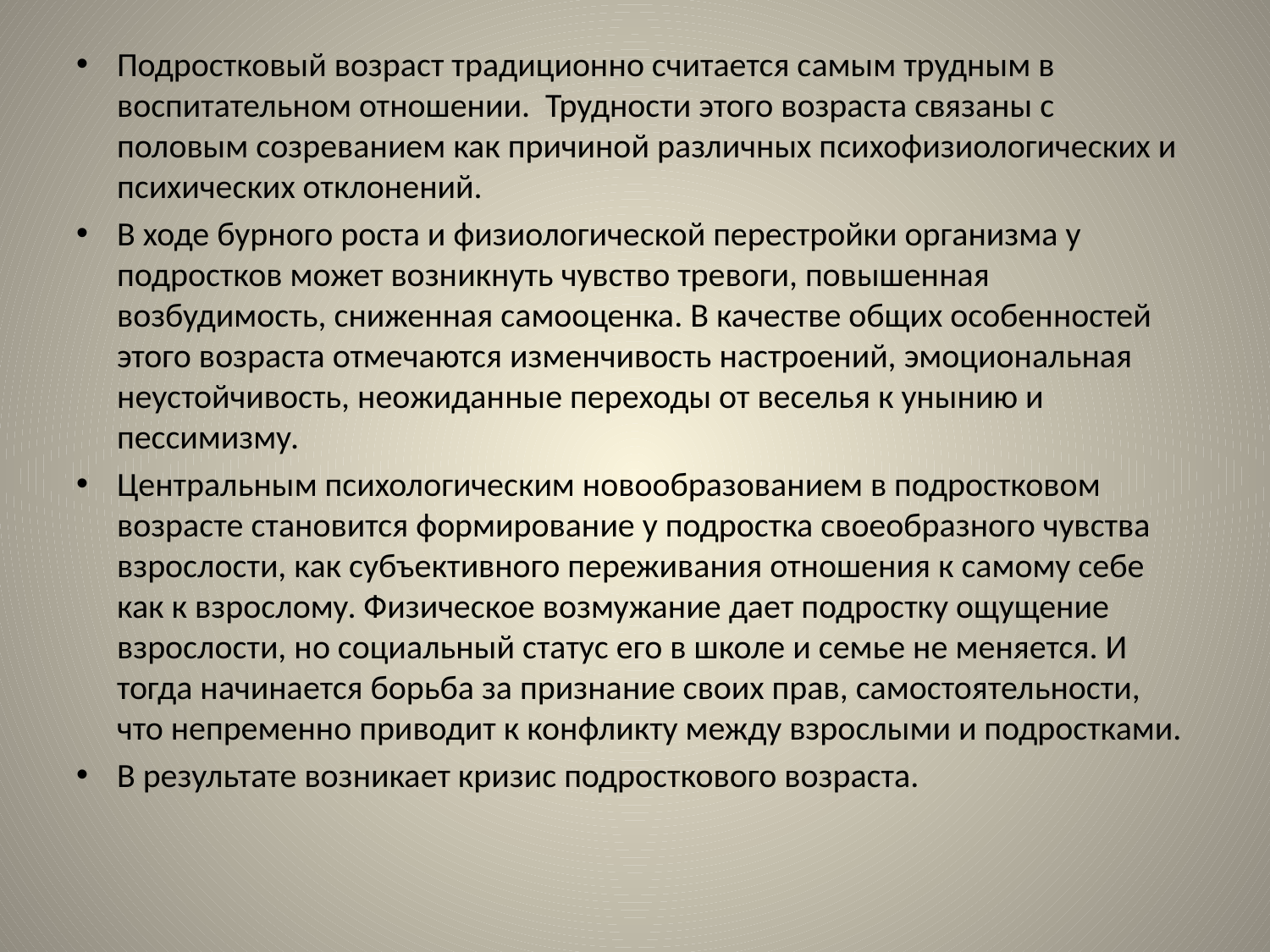

Подростковый возраст традиционно считается самым трудным в воспитательном отношении.  Трудности этого возраста связаны с половым созреванием как причиной различных психофизиологических и психических отклонений.
В ходе бурного роста и физиологической перестройки организма у подростков может возникнуть чувство тревоги, повышенная возбудимость, сниженная самооценка. В качестве общих особенностей этого возраста отмечаются изменчивость настроений, эмоциональная неустойчивость, неожиданные переходы от веселья к унынию и пессимизму.
Центральным психологическим новообразованием в подростковом возрасте становится формирование у подростка своеобразного чувства взрослости, как субъективного переживания отношения к самому себе как к взрослому. Физическое возмужание дает подростку ощущение взрослости, но социальный статус его в школе и семье не меняется. И тогда начинается борьба за признание своих прав, самостоятельности, что непременно приводит к конфликту между взрослыми и подростками.
В результате возникает кризис подросткового возраста.
#